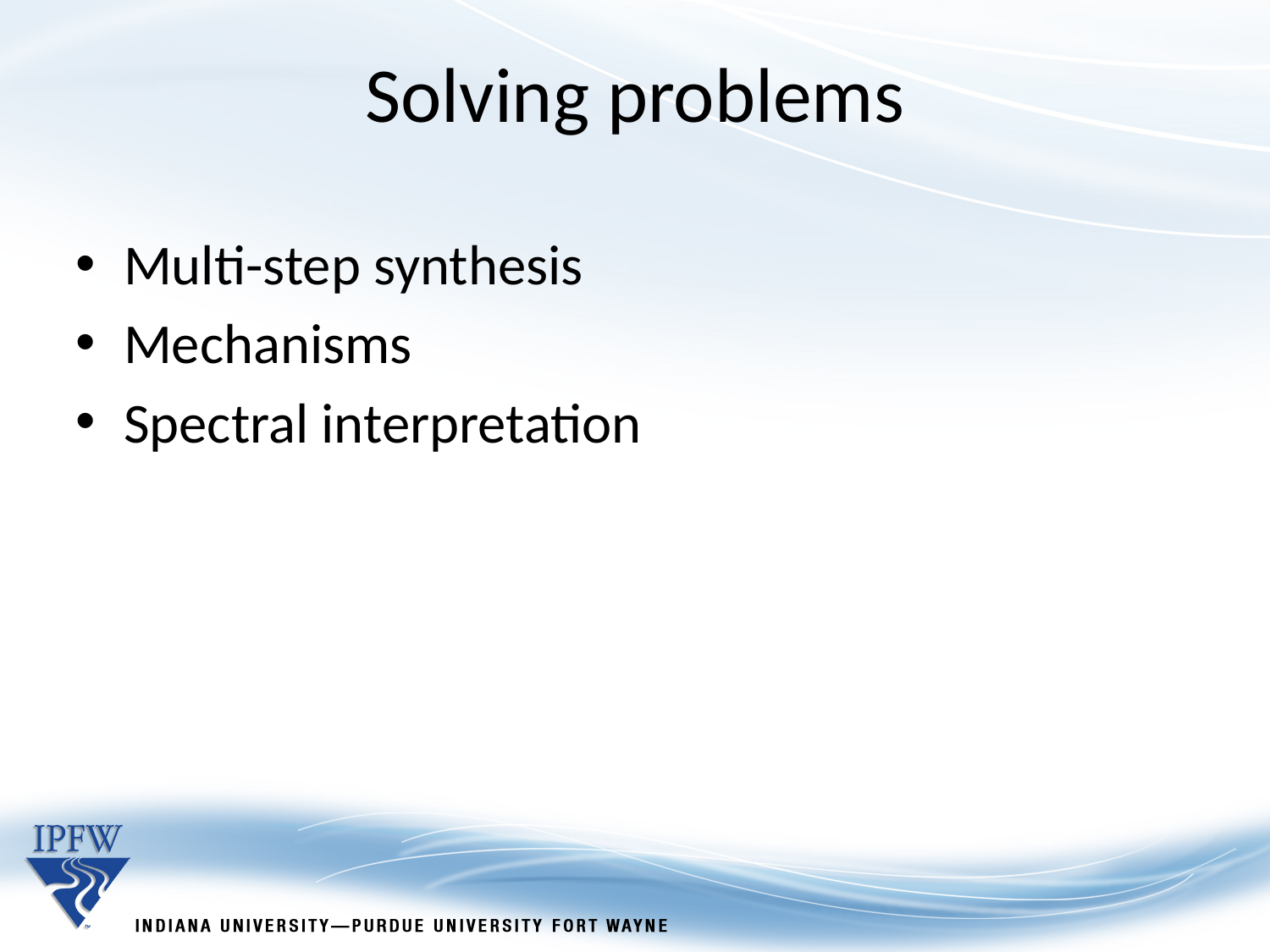

# Solving problems
Multi-step synthesis
Mechanisms
Spectral interpretation